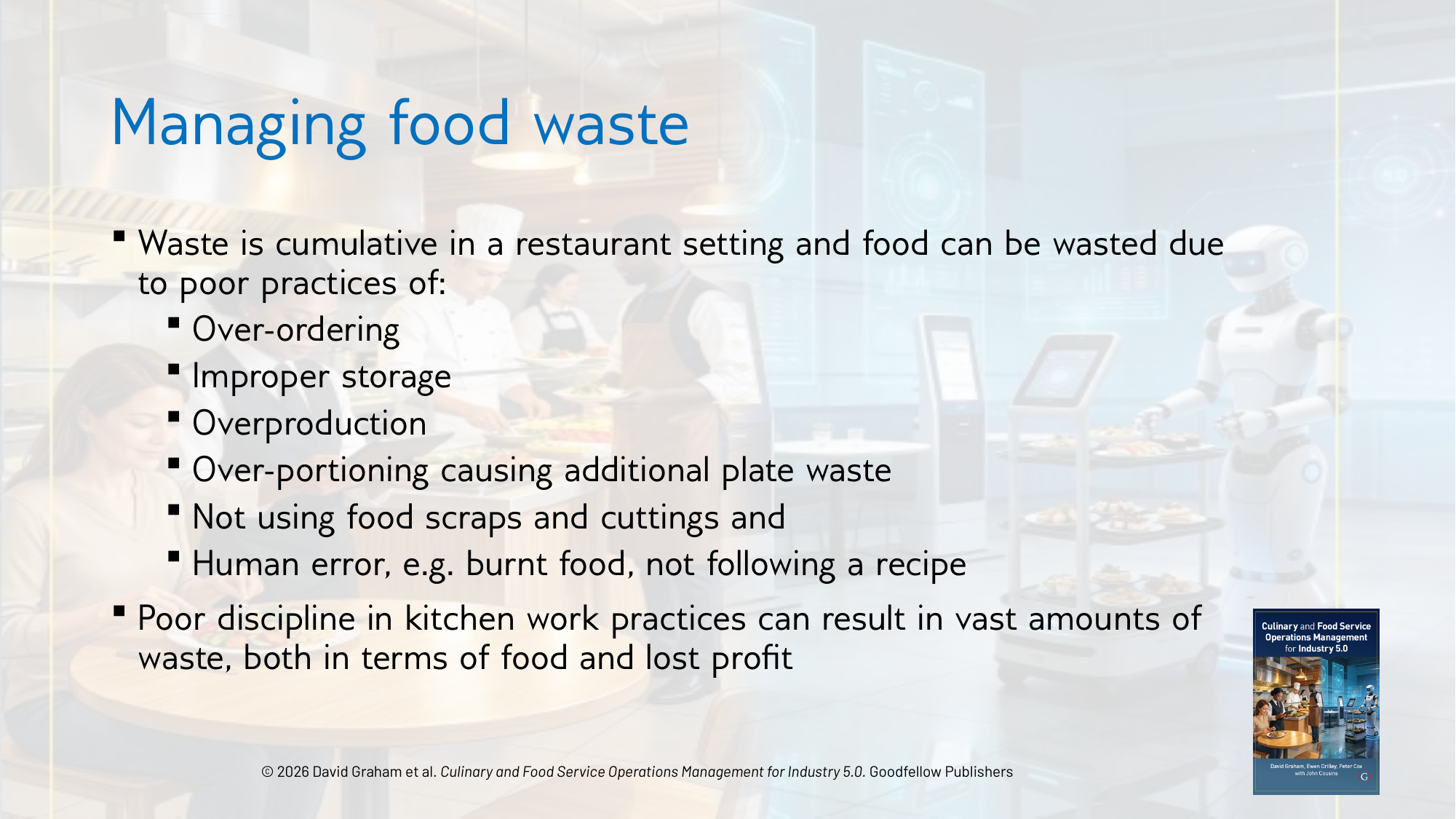

# Managing food waste
Waste is cumulative in a restaurant setting and food can be wasted due to poor practices of:
Over-ordering
Improper storage
Overproduction
Over-portioning causing additional plate waste
Not using food scraps and cuttings and
Human error, e.g. burnt food, not following a recipe
Poor discipline in kitchen work practices can result in vast amounts of waste, both in terms of food and lost profit
© 2026 David Graham et al. Culinary and Food Service Operations Management for Industry 5.0. Goodfellow Publishers